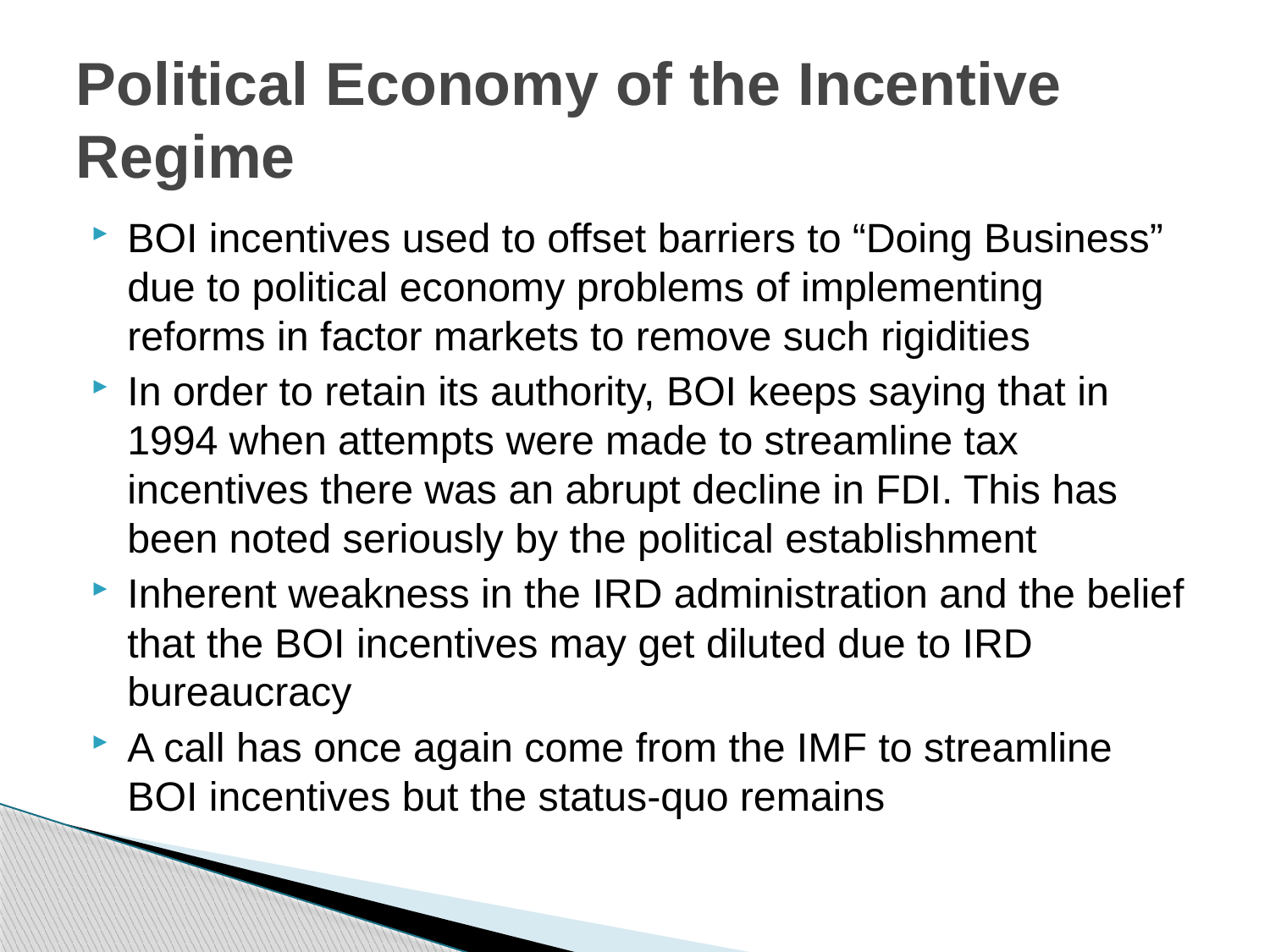

# Political Economy of the Incentive Regime
BOI incentives used to offset barriers to “Doing Business” due to political economy problems of implementing reforms in factor markets to remove such rigidities
In order to retain its authority, BOI keeps saying that in 1994 when attempts were made to streamline tax incentives there was an abrupt decline in FDI. This has been noted seriously by the political establishment
Inherent weakness in the IRD administration and the belief that the BOI incentives may get diluted due to IRD bureaucracy
A call has once again come from the IMF to streamline BOI incentives but the status-quo remains